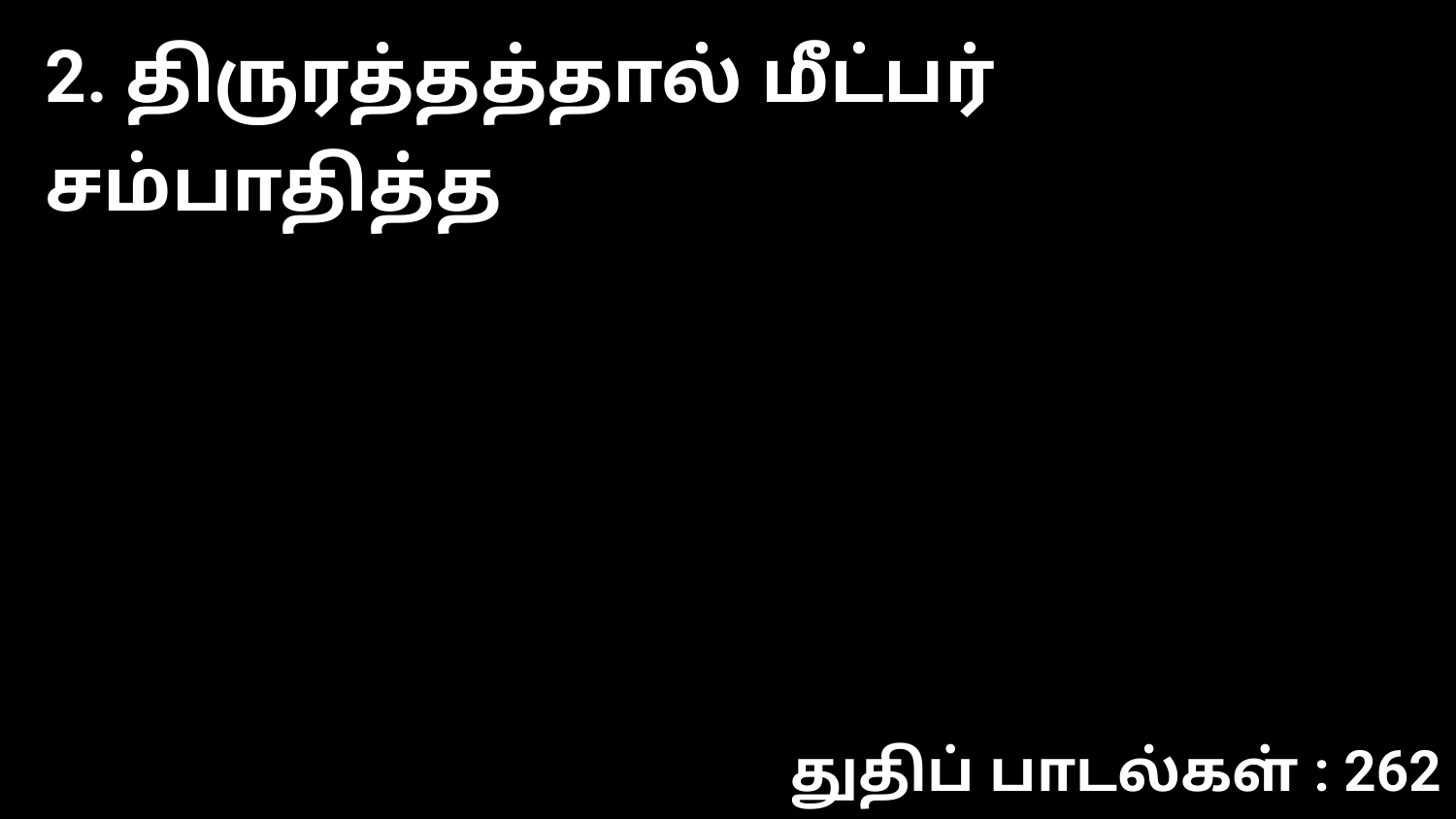

2. திருரத்தத்தால் மீட்பர் சம்பாதித்த
துதிப் பாடல்கள் : 262